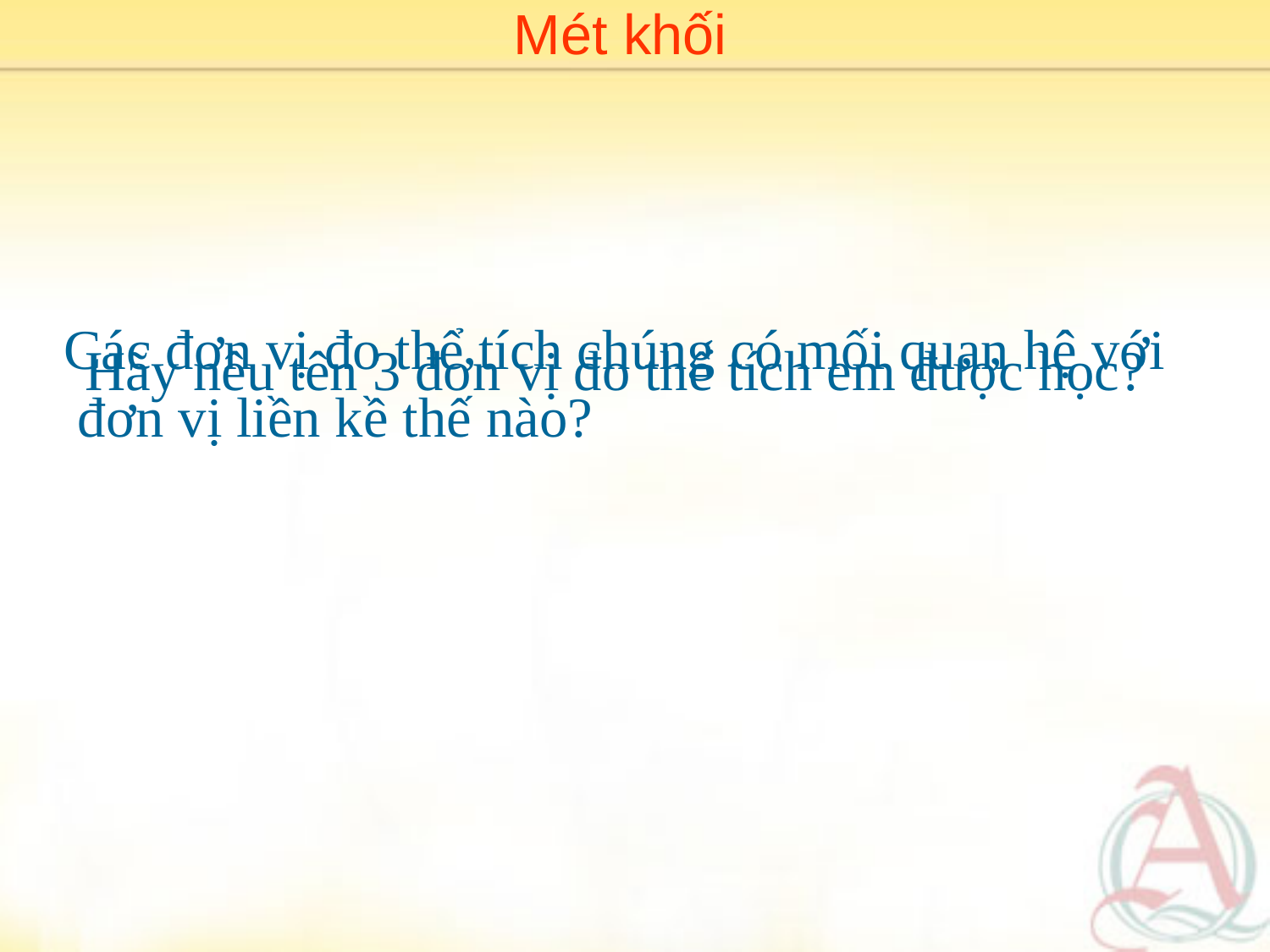

Mét khối
Các đơn vị đo thể tích chúng có mối quan hệ với
 đơn vị liền kề thế nào?
Hãy nêu tên 3 đơn vị đo thể tích em được học?